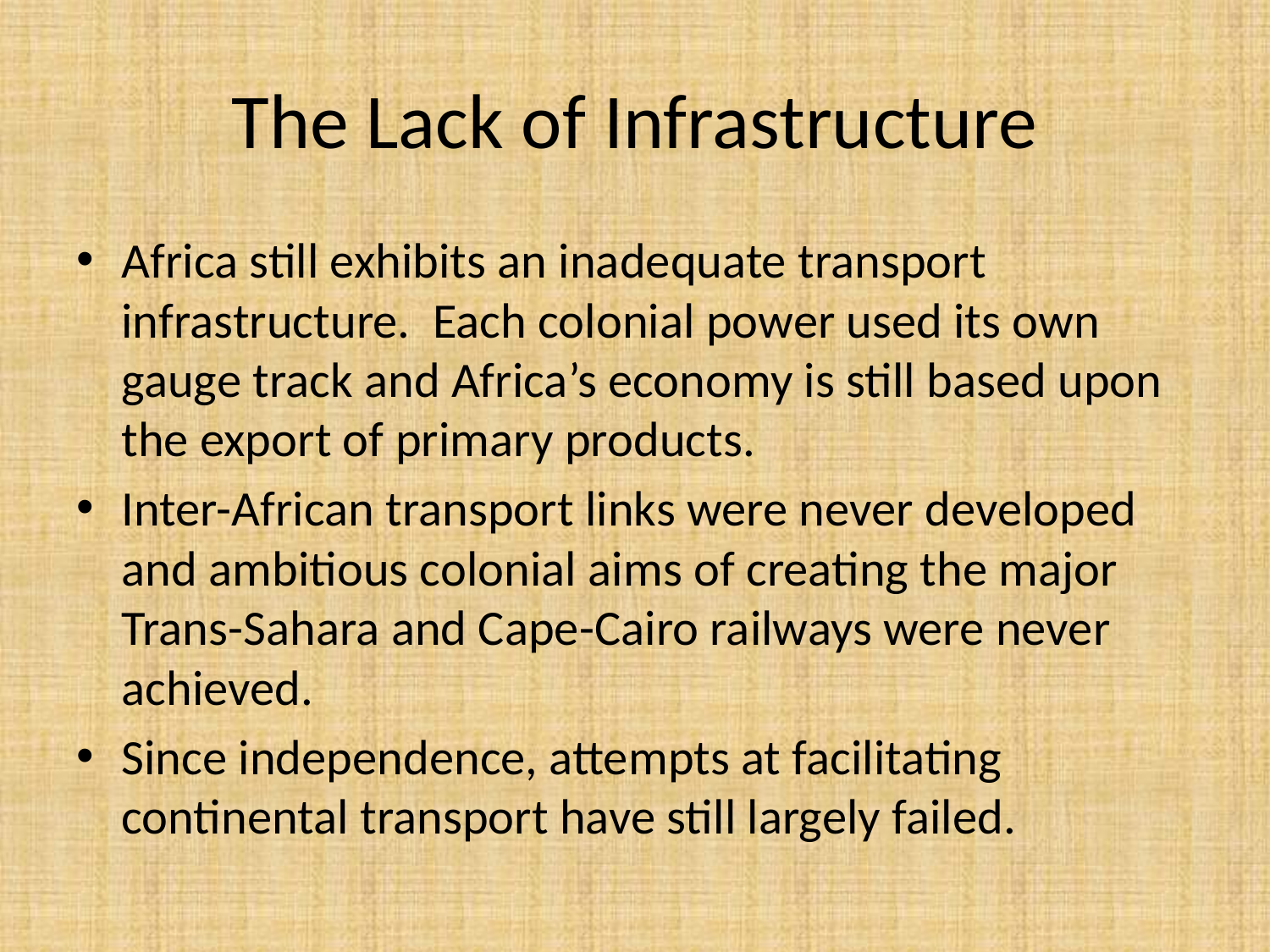

# The Lack of Infrastructure
Africa still exhibits an inadequate transport infrastructure.  Each colonial power used its own gauge track and Africa’s economy is still based upon the export of primary products.
Inter-African transport links were never developed and ambitious colonial aims of creating the major Trans-Sahara and Cape-Cairo railways were never achieved.
Since independence, attempts at facilitating continental transport have still largely failed.